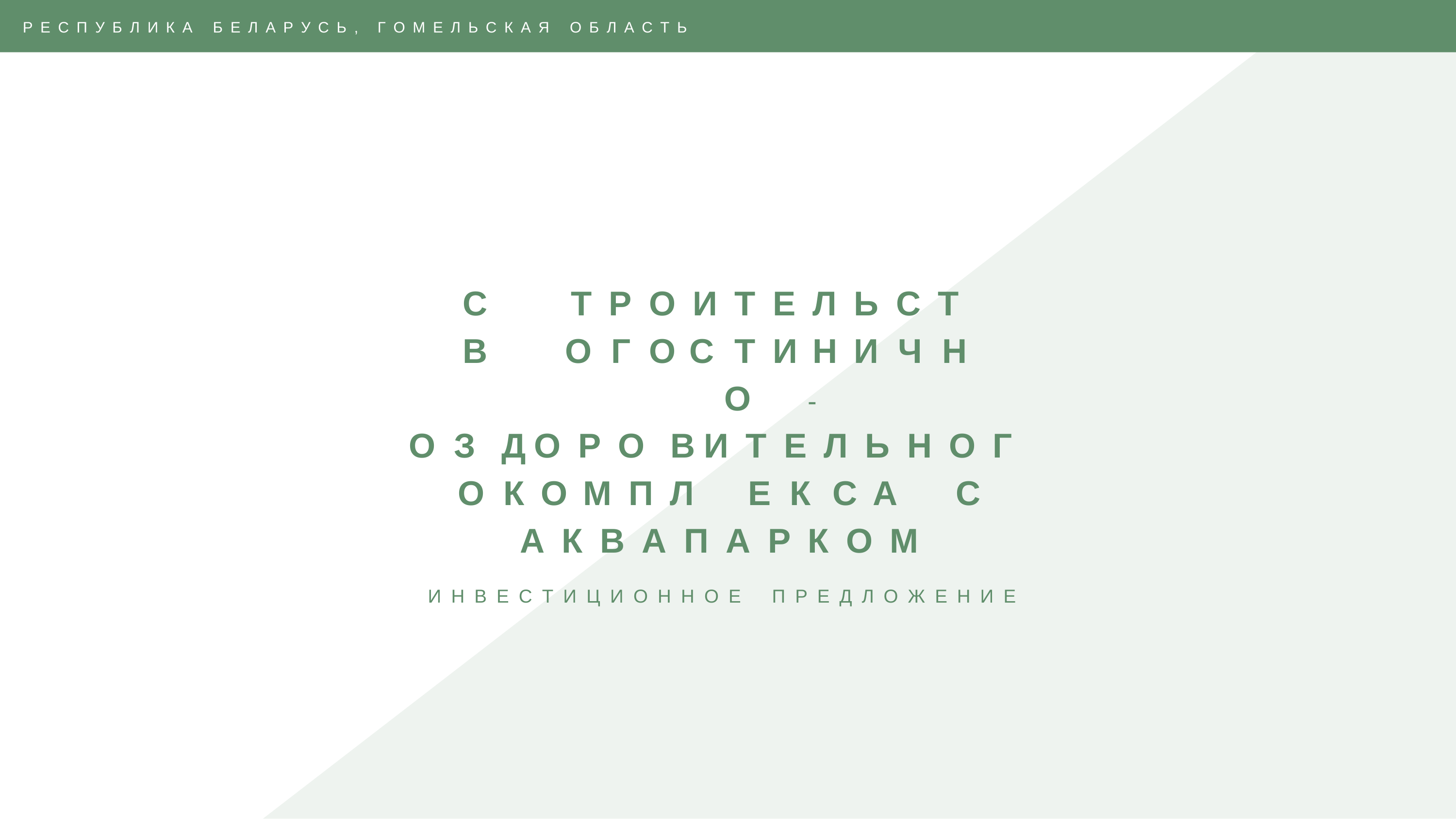

Р Е С П У Б Л И К А
Б Е Л А Р У С Ь ,
Г О М Е Л Ь С К А Я
О Б Л А С Т Ь
С		Т	Р	О		И		Т	Е	Л	Ь	С	Т	В	О  Г	О	С		Т	И	Н	И		Ч		Н		О		-
О		З	 Д	О	Р	О	 В		И		Т	Е		Л	Ь	Н	О	Г	О  К	О	М		П		Л		Е	К	С	А		С
А	К	В	А	П	А	Р	К	О	М
И Н В Е С Т И Ц И О Н Н О Е	П Р Е Д Л О Ж Е Н И Е